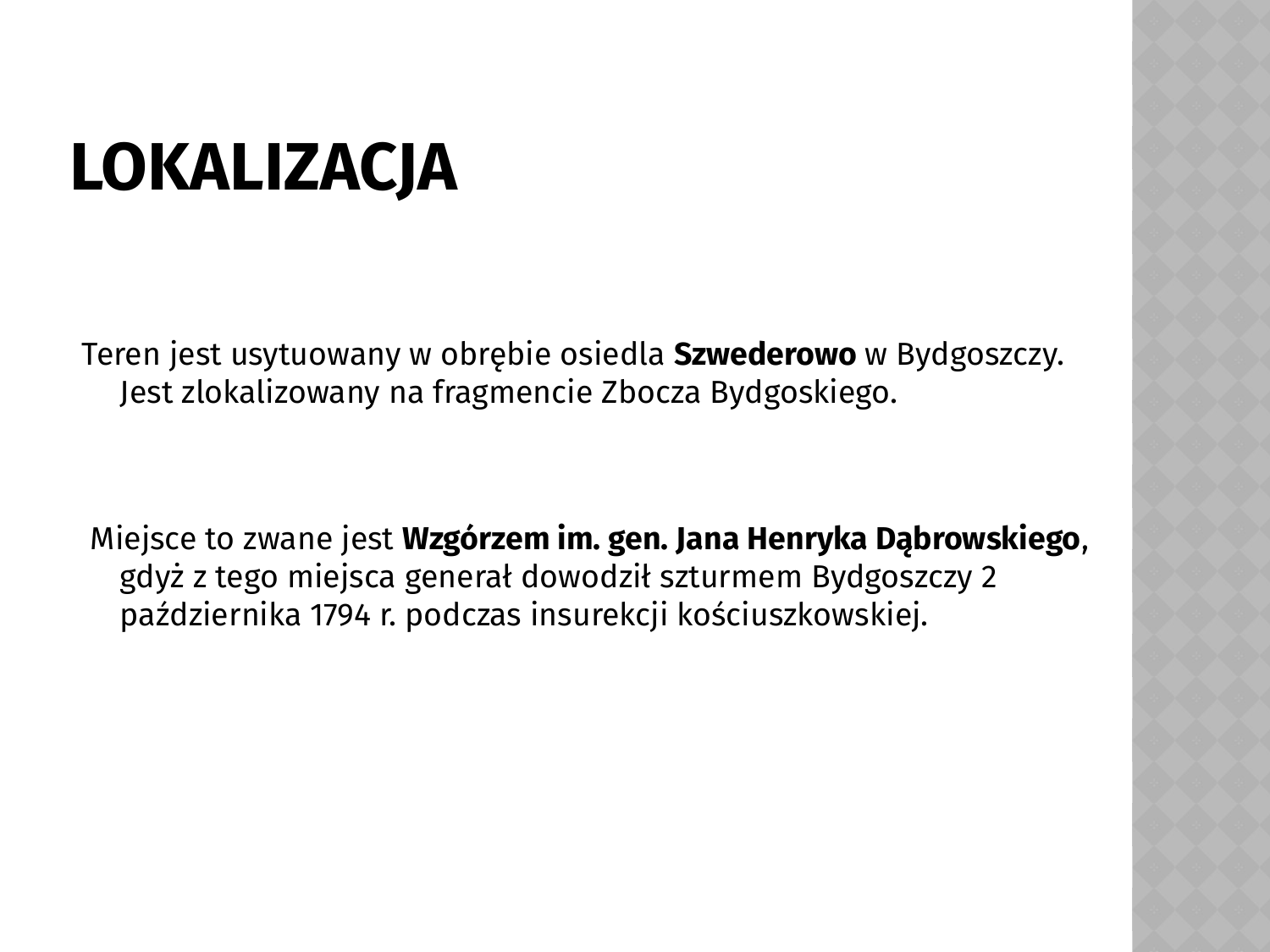

# lokalizacja
Teren jest usytuowany w obrębie osiedla Szwederowo w Bydgoszczy. Jest zlokalizowany na fragmencie Zbocza Bydgoskiego.

 Miejsce to zwane jest Wzgórzem im. gen. Jana Henryka Dąbrowskiego, gdyż z tego miejsca generał dowodził szturmem Bydgoszczy 2 października 1794 r. podczas insurekcji kościuszkowskiej.